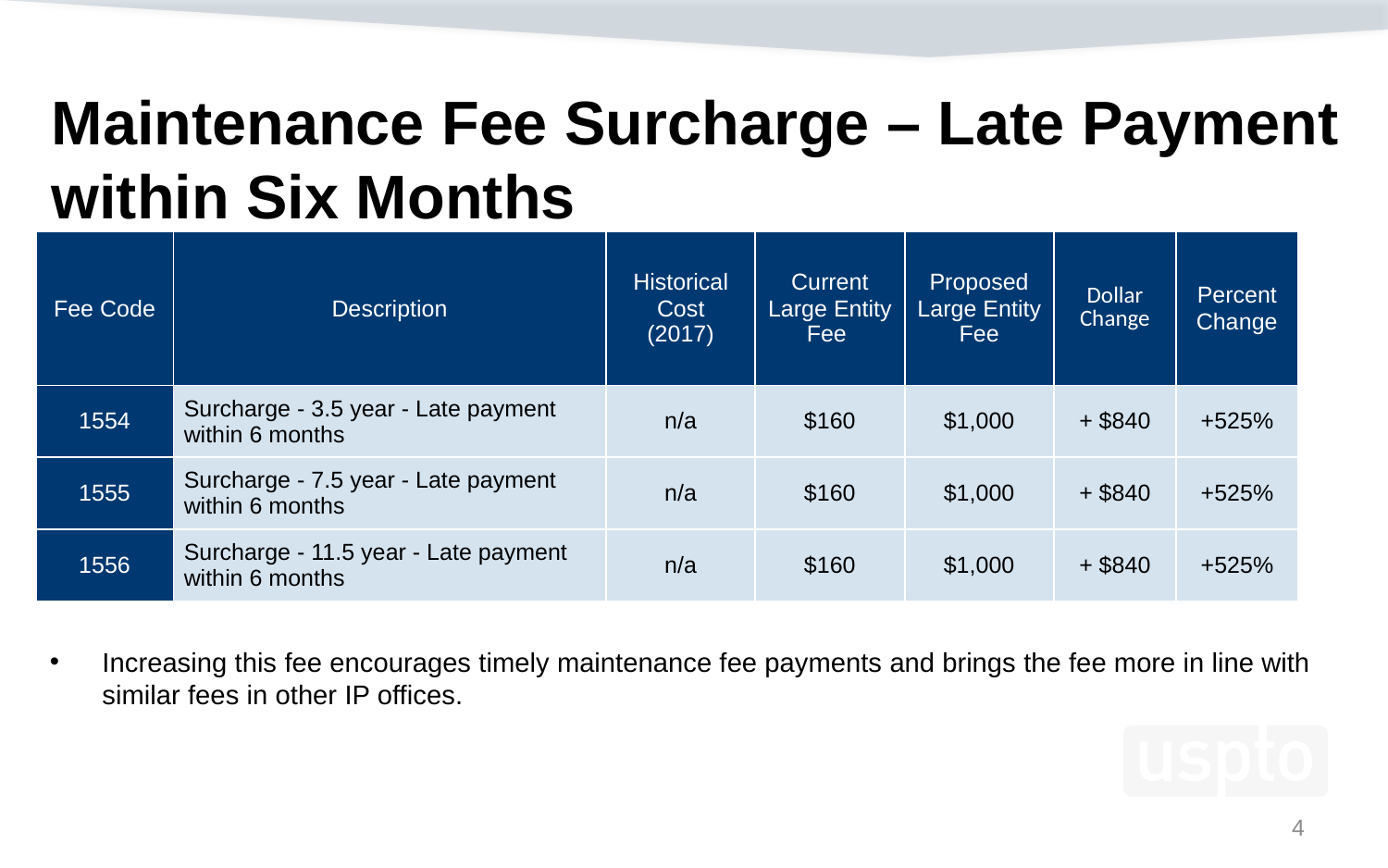

# Maintenance Fee Surcharge – Late Payment within Six Months
| Fee Code | Description | Historical Cost (2017) | Current Large Entity Fee | Proposed Large Entity Fee | Dollar Change | Percent Change |
| --- | --- | --- | --- | --- | --- | --- |
| 1554 | Surcharge - 3.5 year - Late payment within 6 months | n/a | $160 | $1,000 | + $840 | +525% |
| 1555 | Surcharge - 7.5 year - Late payment within 6 months | n/a | $160 | $1,000 | + $840 | +525% |
| 1556 | Surcharge - 11.5 year - Late payment within 6 months | n/a | $160 | $1,000 | + $840 | +525% |
Increasing this fee encourages timely maintenance fee payments and brings the fee more in line with similar fees in other IP offices.

4